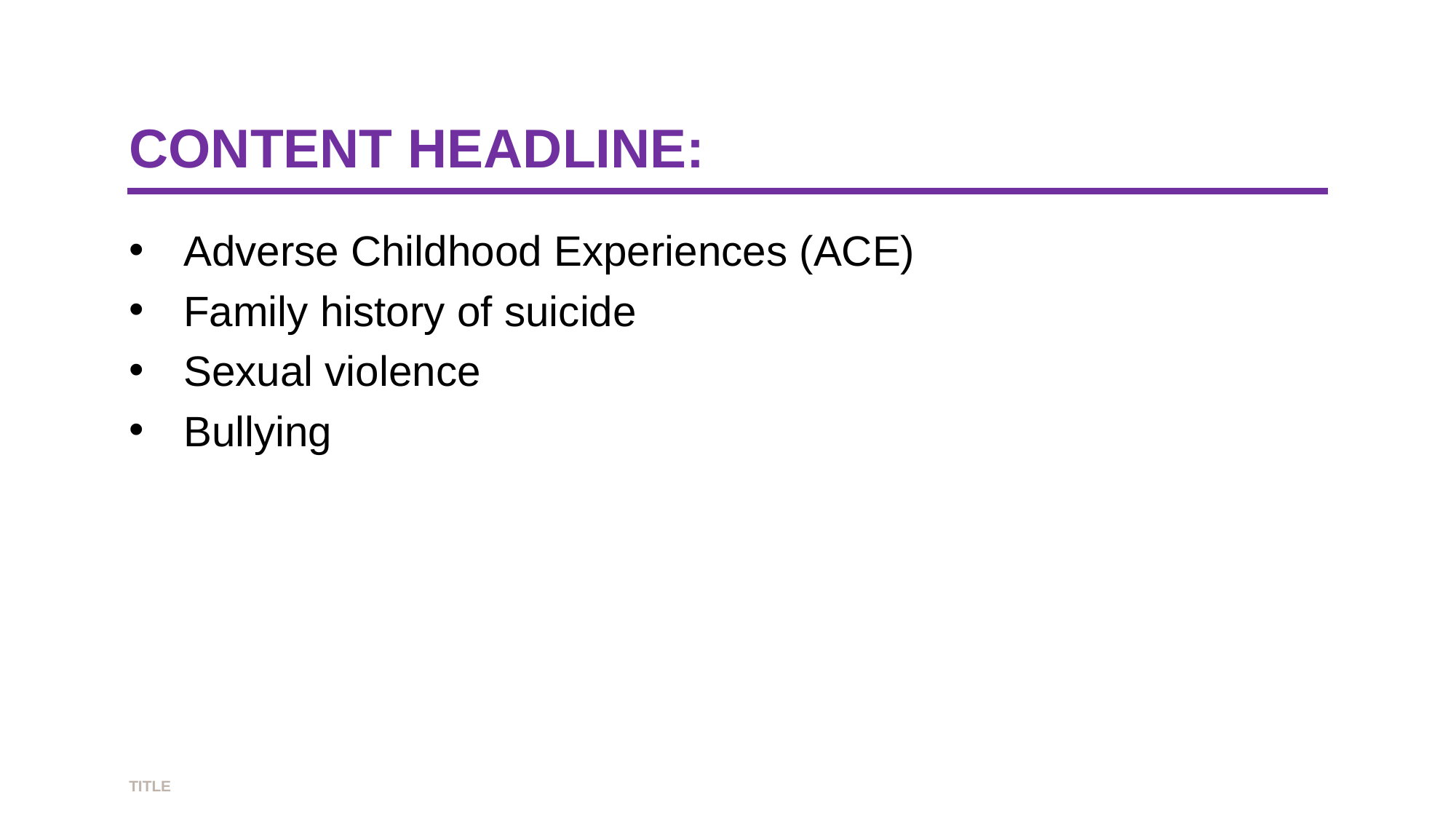

# CONTENT HEADLINE:
Adverse Childhood Experiences (ACE)
Family history of suicide
Sexual violence
Bullying
TITLE